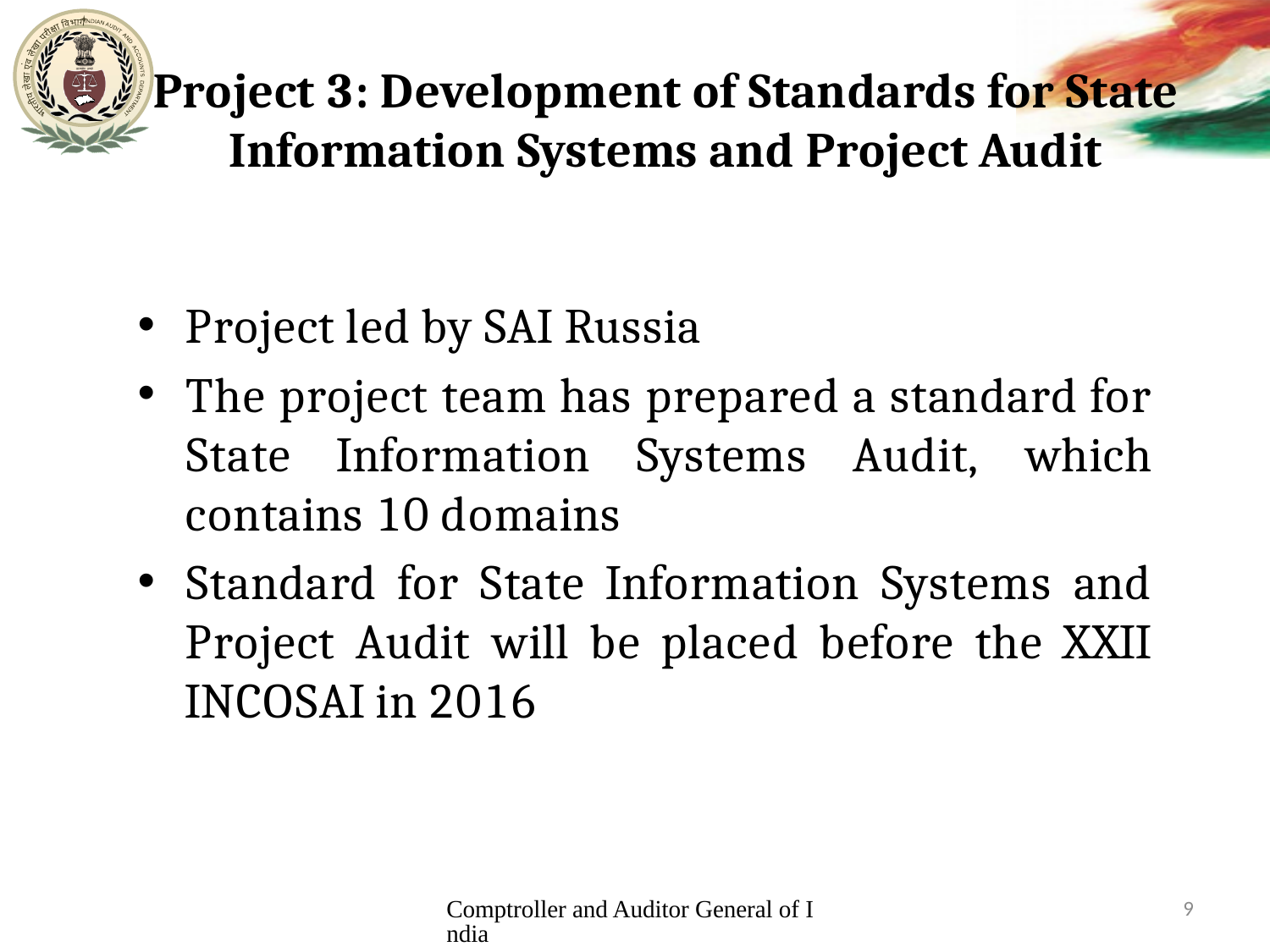

# Project 3: Development of Standards for State Information Systems and Project Audit

Project led by SAI Russia
The project team has prepared a standard for State Information Systems Audit, which contains 10 domains
Standard for State Information Systems and Project Audit will be placed before the XXII INCOSAI in 2016

Comptroller and Auditor General of India
9